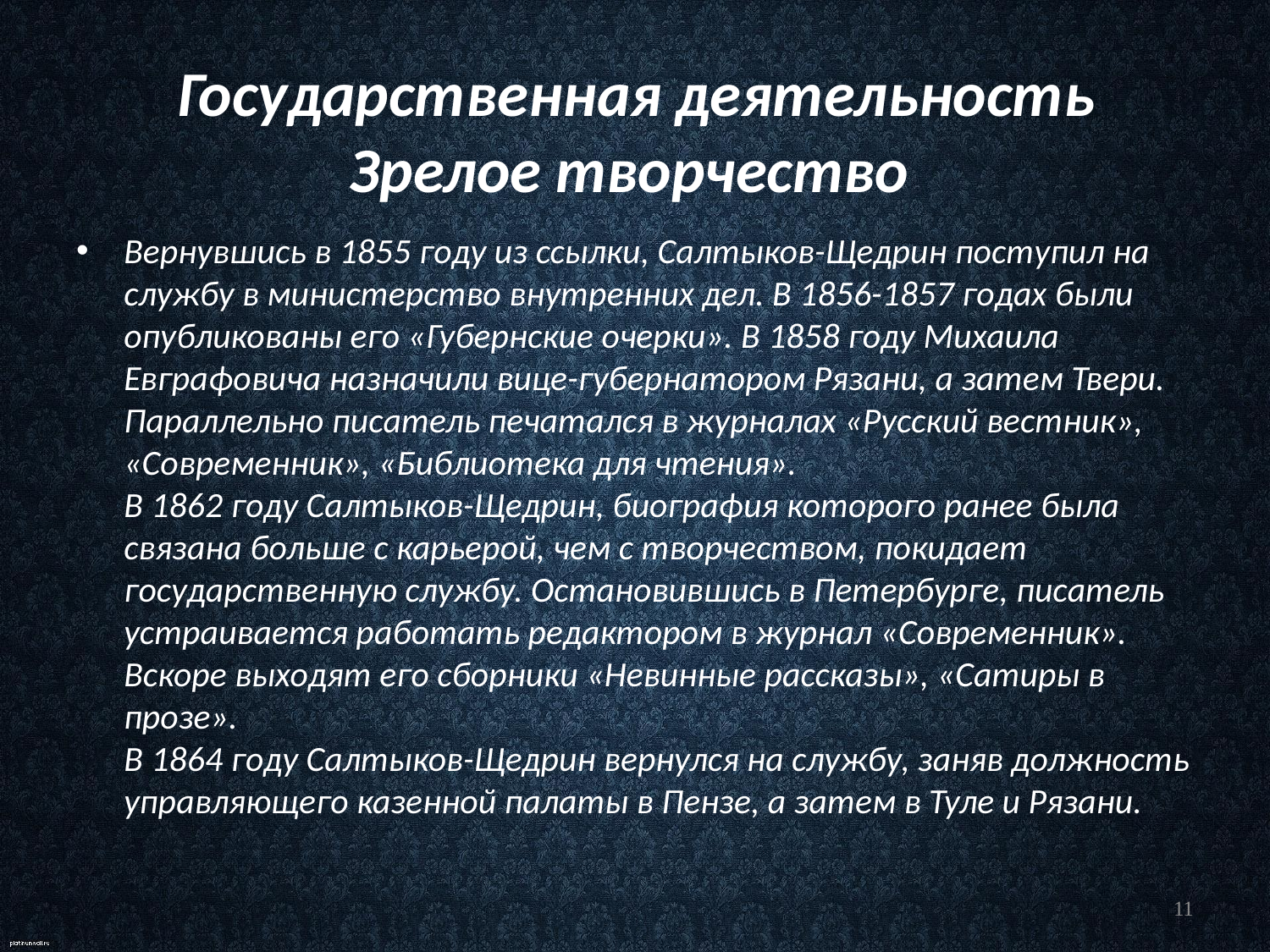

# Государственная деятельность Зрелое творчество
Вернувшись в 1855 году из ссылки, Салтыков-Щедрин поступил на службу в министерство внутренних дел. В 1856-1857 годах были опубликованы его «Губернские очерки». В 1858 году Михаила Евграфовича назначили вице-губернатором Рязани, а затем Твери. Параллельно писатель печатался в журналах «Русский вестник», «Современник», «Библиотека для чтения». 
В 1862 году Салтыков-Щедрин, биография которого ранее была связана больше с карьерой, чем с творчеством, покидает государственную службу. Остановившись в Петербурге, писатель устраивается работать редактором в журнал «Современник». Вскоре выходят его сборники «Невинные рассказы», «Сатиры в прозе». 
В 1864 году Салтыков-Щедрин вернулся на службу, заняв должность управляющего казенной палаты в Пензе, а затем в Туле и Рязани.
11